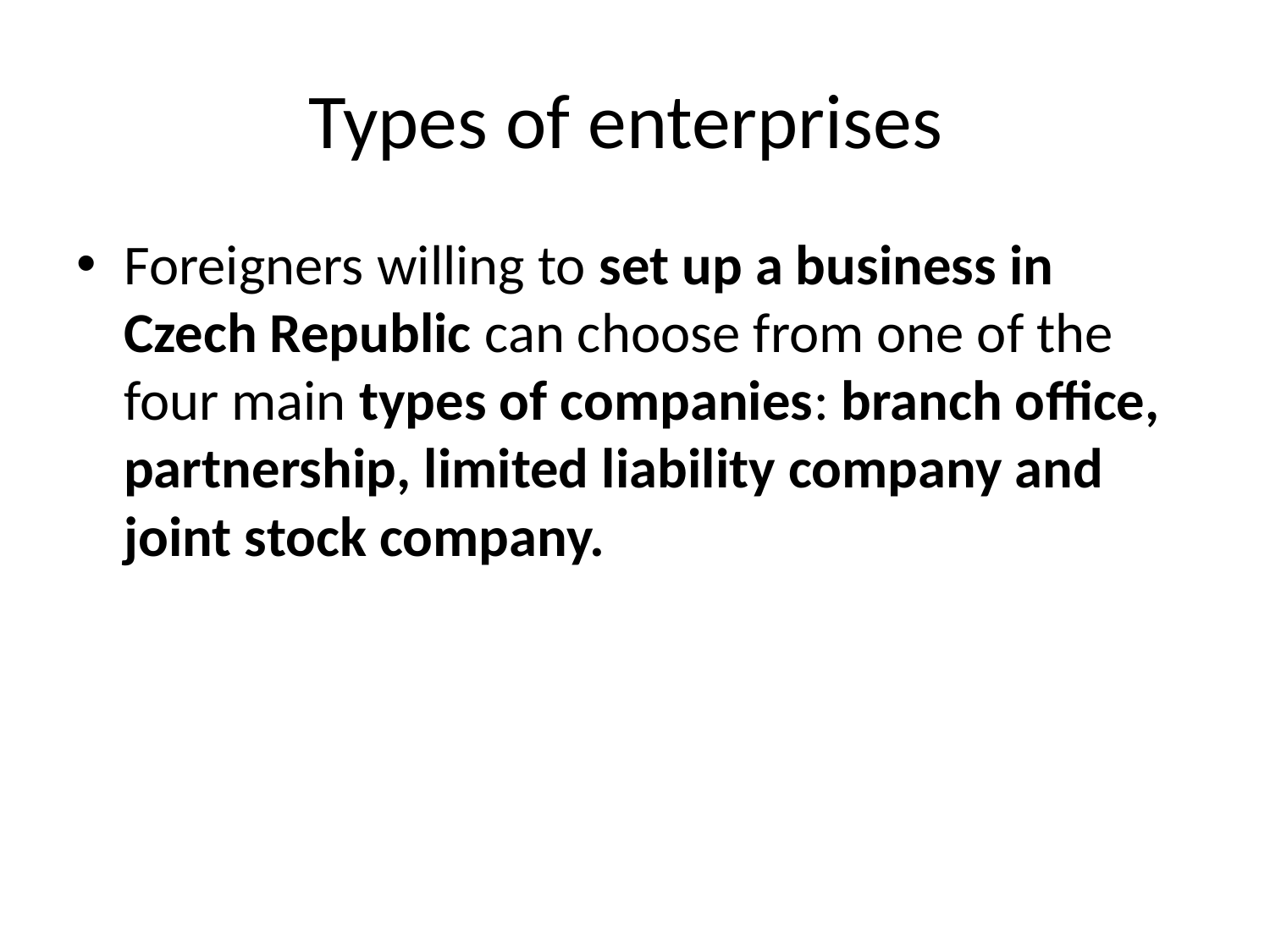

# Types of enterprises
Foreigners willing to set up a business in Czech Republic can choose from one of the four main types of companies: branch office, partnership, limited liability company and joint stock company.